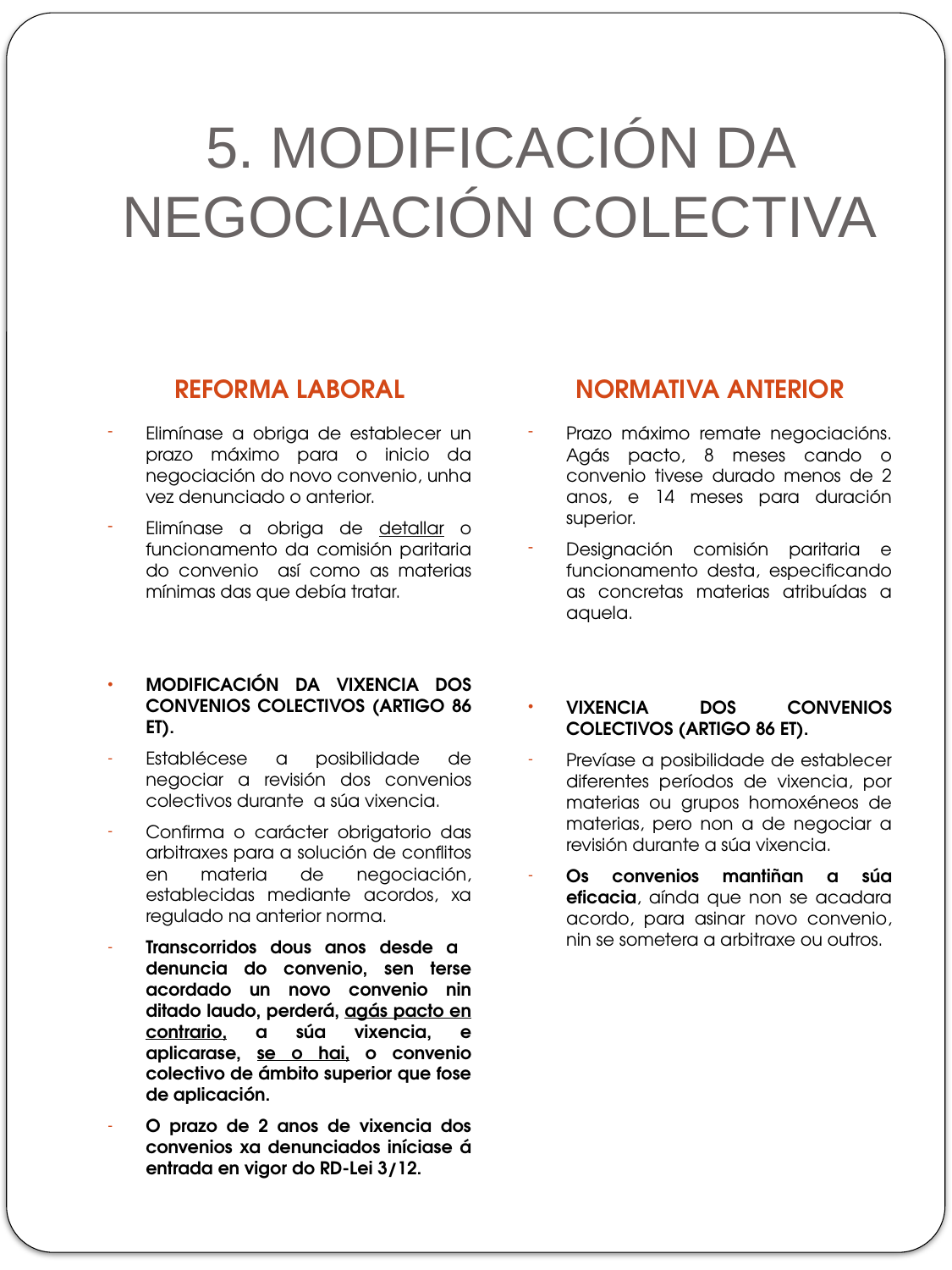

# 5. MODIFICACIÓN DA NEGOCIACIÓN COLECTIVA
REFORMA LABORAL
NORMATIVA ANTERIOR
Elimínase a obriga de establecer un prazo máximo para o inicio da negociación do novo convenio, unha vez denunciado o anterior.
Elimínase a obriga de detallar o funcionamento da comisión paritaria do convenio  así como as materias mínimas das que debía tratar.

MODIFICACIÓN DA VIXENCIA DOS CONVENIOS COLECTIVOS (ARTIGO 86 ET).
Establécese a posibilidade de negociar a revisión dos convenios colectivos durante  a súa vixencia.
Confirma o carácter obrigatorio das arbitraxes para a solución de conflitos en materia de negociación, establecidas mediante acordos, xa regulado na anterior norma.
Transcorridos dous anos desde a  denuncia do convenio, sen terse acordado un novo convenio nin ditado laudo, perderá, agás pacto en contrario, a súa vixencia, e aplicarase, se o hai, o convenio colectivo de ámbito superior que fose de aplicación.
O prazo de 2 anos de vixencia dos convenios xa denunciados iníciase á entrada en vigor do RD-Lei 3/12.

Prazo máximo remate negociacións. Agás pacto, 8 meses cando o convenio tivese durado menos de 2 anos, e 14 meses para duración superior.
Designación comisión paritaria e funcionamento desta, especificando as concretas materias atribuídas a aquela.

VIXENCIA DOS CONVENIOS COLECTIVOS (ARTIGO 86 ET).
Prevíase a posibilidade de establecer diferentes períodos de vixencia, por materias ou grupos homoxéneos de materias, pero non a de negociar a revisión durante a súa vixencia.
Os convenios mantiñan a súa eficacia, aínda que non se acadara acordo, para asinar novo convenio, nin se sometera a arbitraxe ou outros.